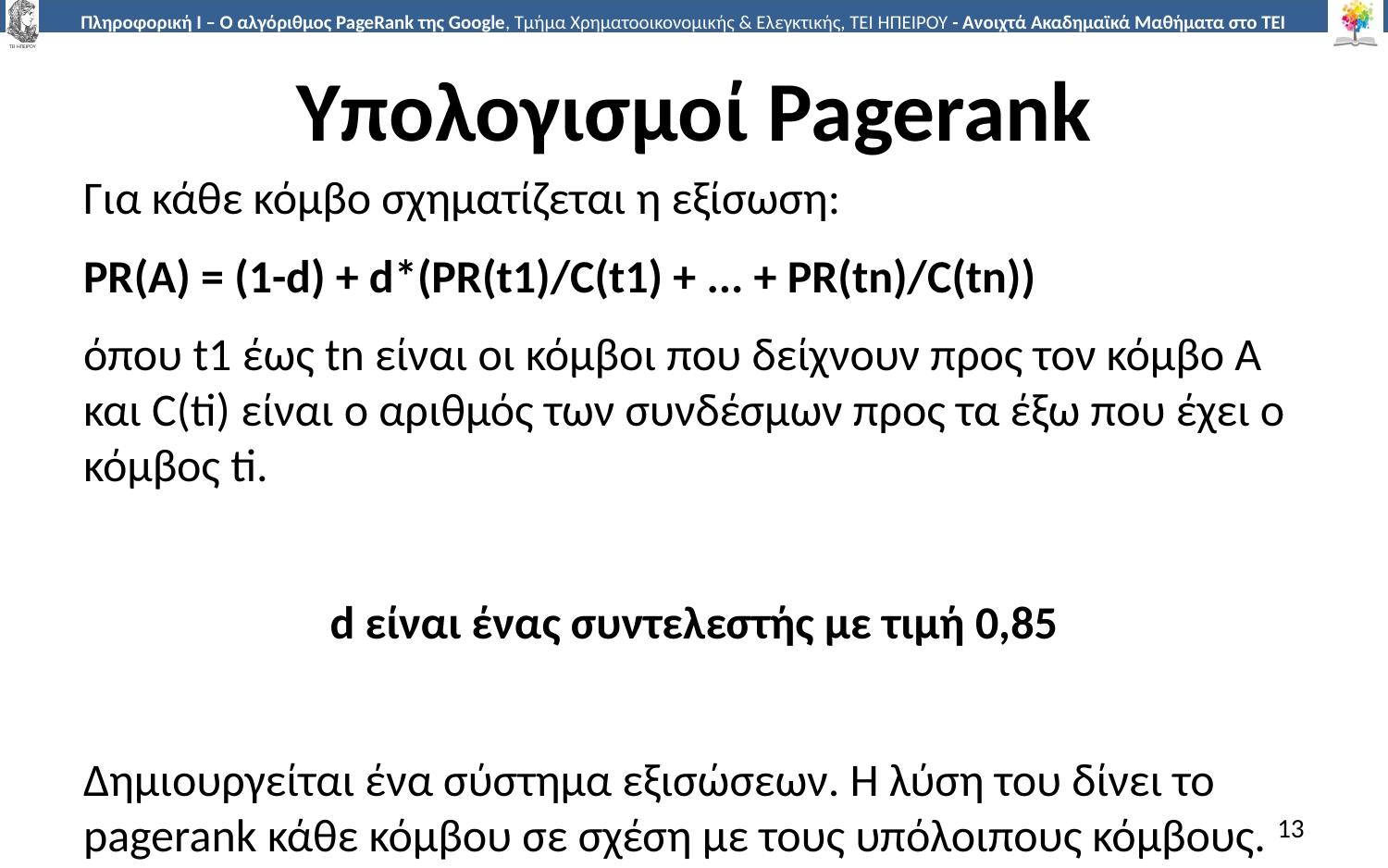

# Υπολογισμοί Pagerank
Για κάθε κόμβο σχηματίζεται η εξίσωση:
PR(A) = (1-d) + d*(PR(t1)/C(t1) + ... + PR(tn)/C(tn))
όπου t1 έως tn είναι οι κόμβοι που δείχνουν προς τον κόμβο Α και C(ti) είναι ο αριθμός των συνδέσμων προς τα έξω που έχει ο κόμβος ti.

d είναι ένας συντελεστής με τιμή 0,85

Δημιουργείται ένα σύστημα εξισώσεων. Η λύση του δίνει το pagerank κάθε κόμβου σε σχέση με τους υπόλοιπους κόμβους.
13